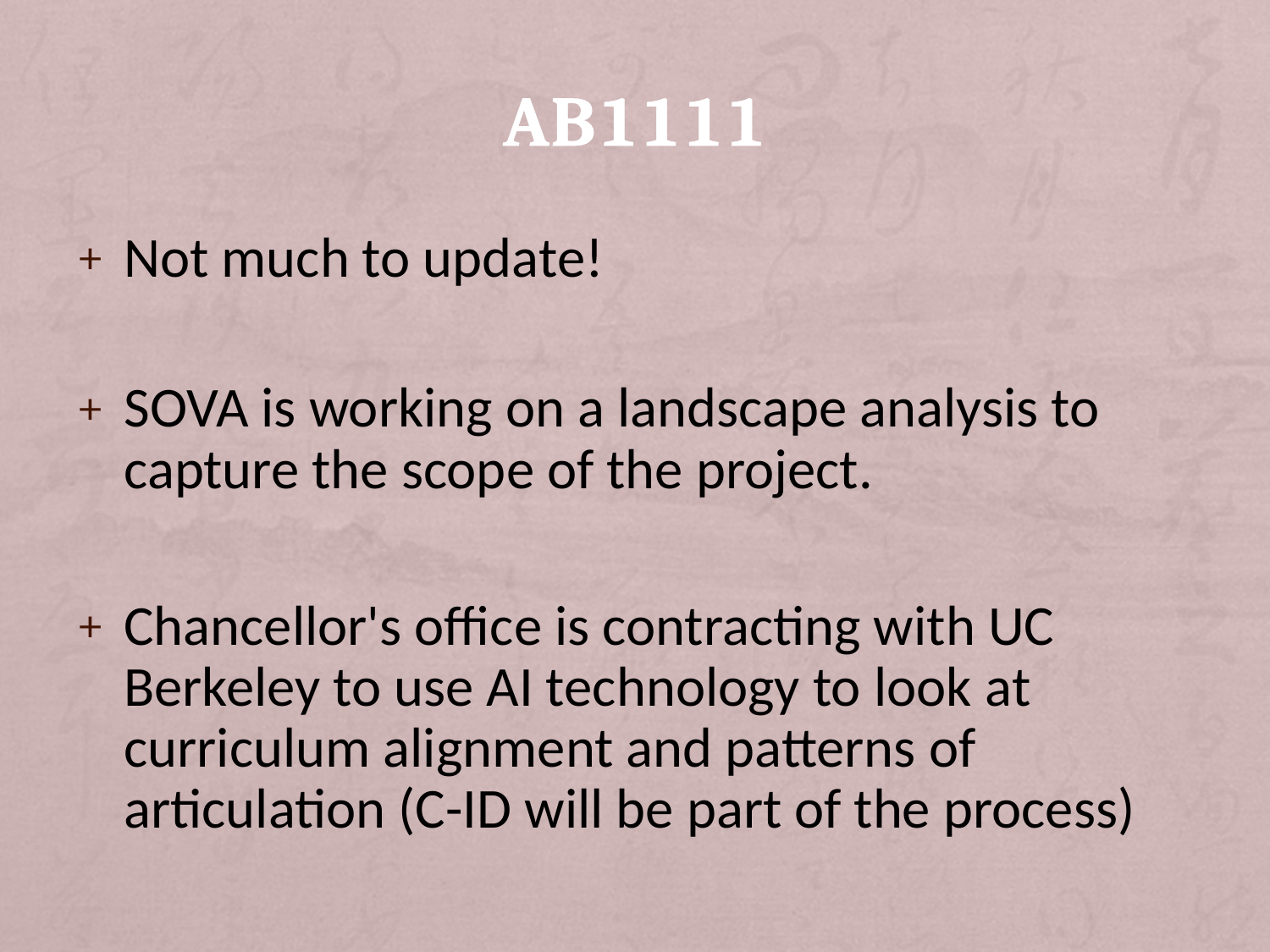

# AB1111
Not much to update!

SOVA is working on a landscape analysis to capture the scope of the project.

Chancellor's office is contracting with UC Berkeley to use AI technology to look at curriculum alignment and patterns of articulation (C-ID will be part of the process)